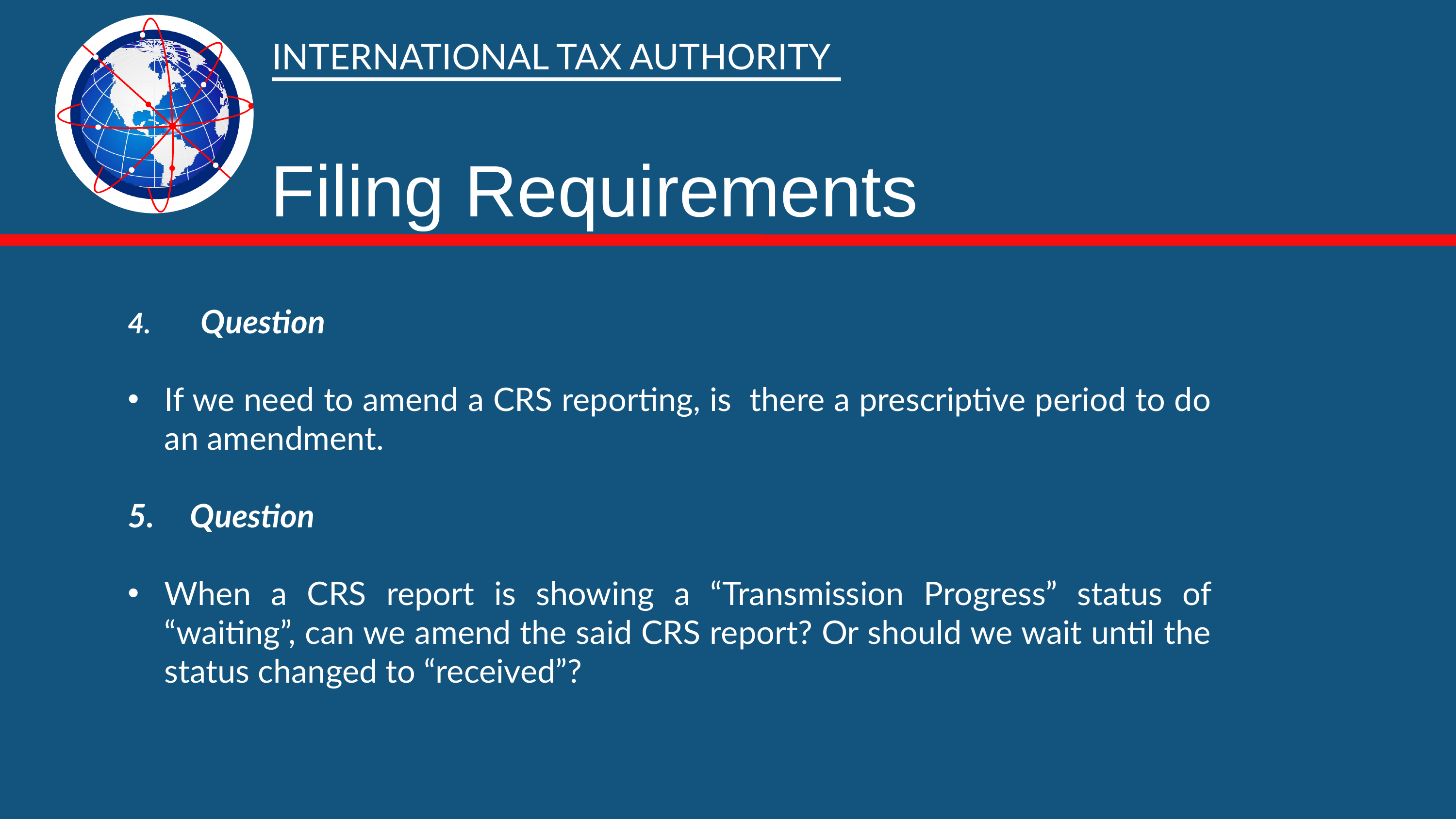

INTERNATIONAL TAX AUTHORITY

Filing Requirements

4.	Question

If we need to amend a CRS reporting, is  there a prescriptive period to do an amendment.

   Question

When a CRS report is showing a “Transmission Progress” status of “waiting”, can we amend the said CRS report? Or should we wait until the status changed to “received”?